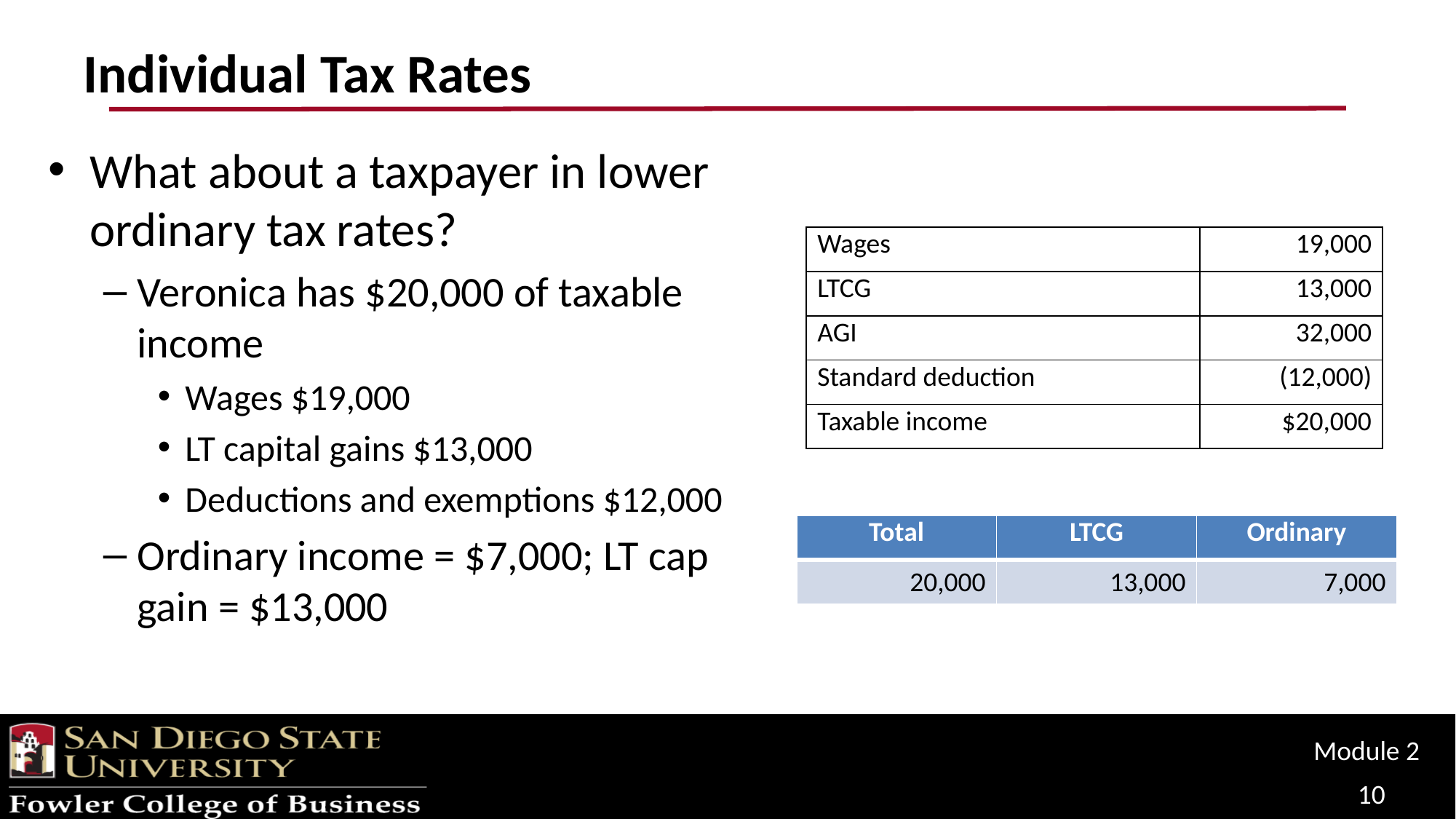

# Individual Tax Rates
What about a taxpayer in lower ordinary tax rates?
Veronica has $20,000 of taxable income
Wages $19,000
LT capital gains $13,000
Deductions and exemptions $12,000
Ordinary income = $7,000; LT cap gain = $13,000
| Wages | 19,000 |
| --- | --- |
| LTCG | 13,000 |
| AGI | 32,000 |
| Standard deduction | (12,000) |
| Taxable income | $20,000 |
| Total | LTCG | Ordinary |
| --- | --- | --- |
| 20,000 | 13,000 | 7,000 |
Module 2
10